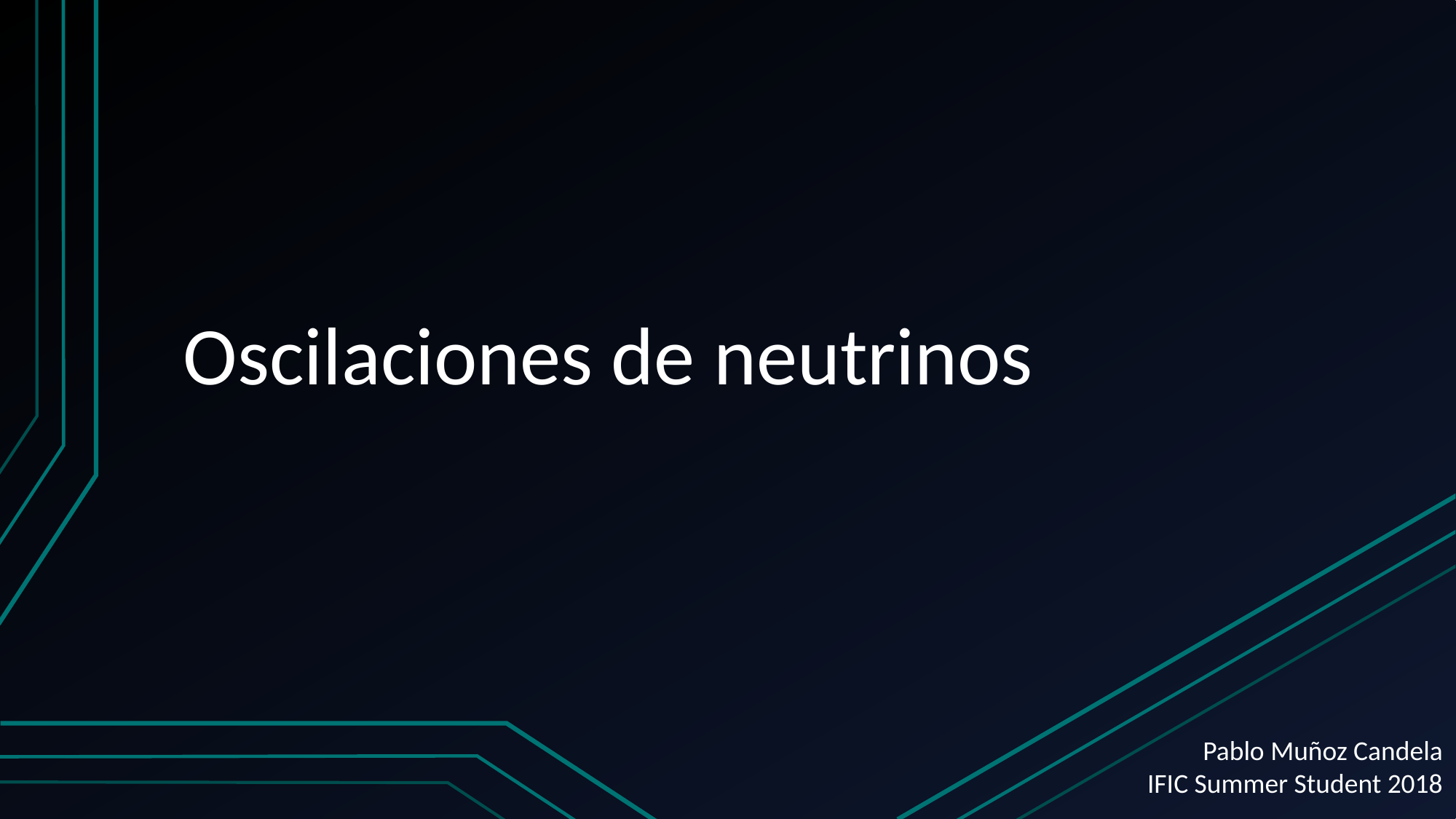

# Oscilaciones de neutrinos
Pablo Muñoz Candela
IFIC Summer Student 2018